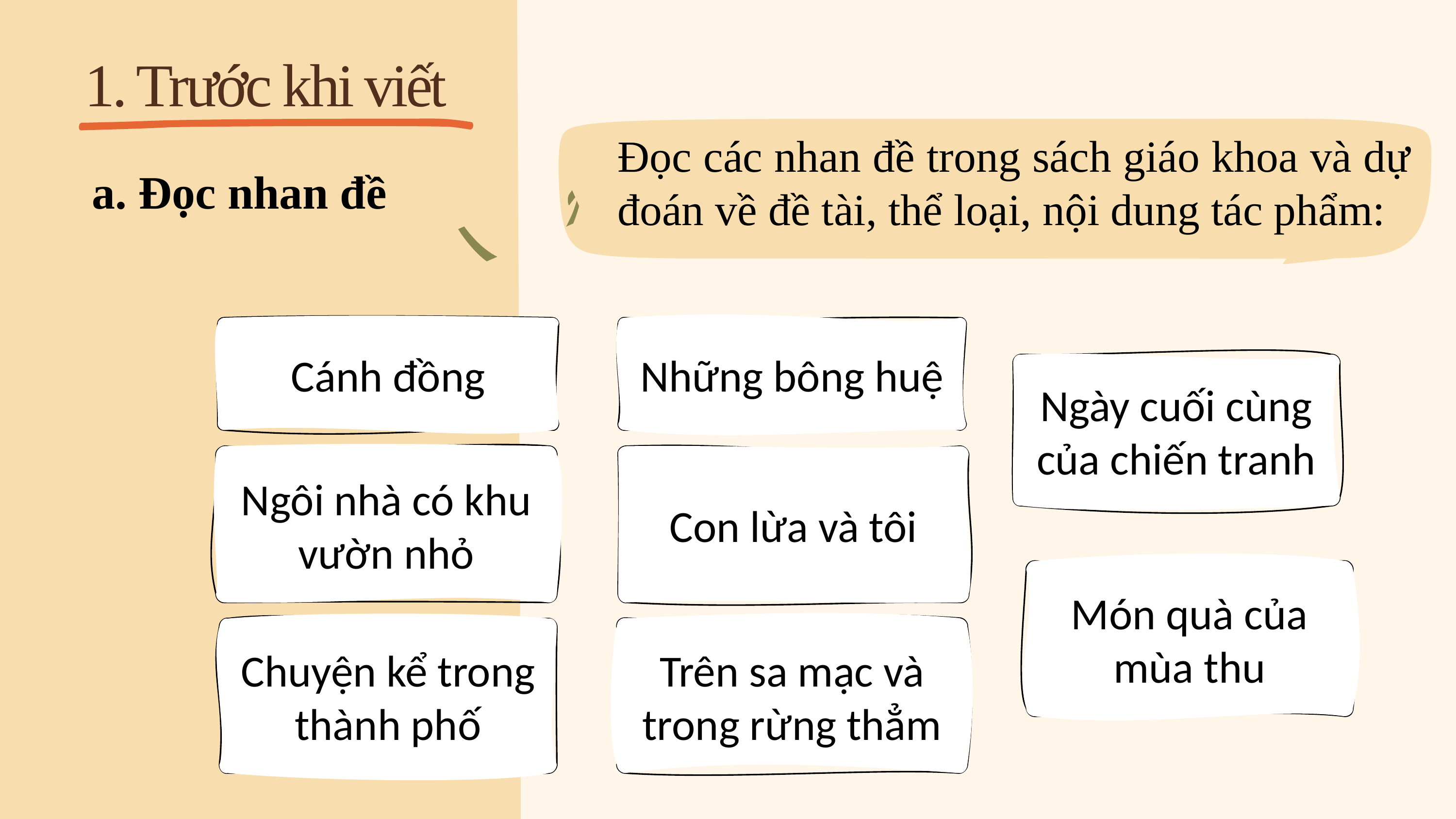

1. Trước khi viết

Đọc các nhan đề trong sách giáo khoa và dự đoán về đề tài, thể loại, nội dung tác phẩm:

a. Đọc nhan đề

Những bông huệ
Cánh đồng
Ngày cuối cùng của chiến tranh
Ngôi nhà có khu vườn nhỏ
Con lừa và tôi
Món quà của mùa thu
Trên sa mạc và trong rừng thẳm
Chuyện kể trong thành phố